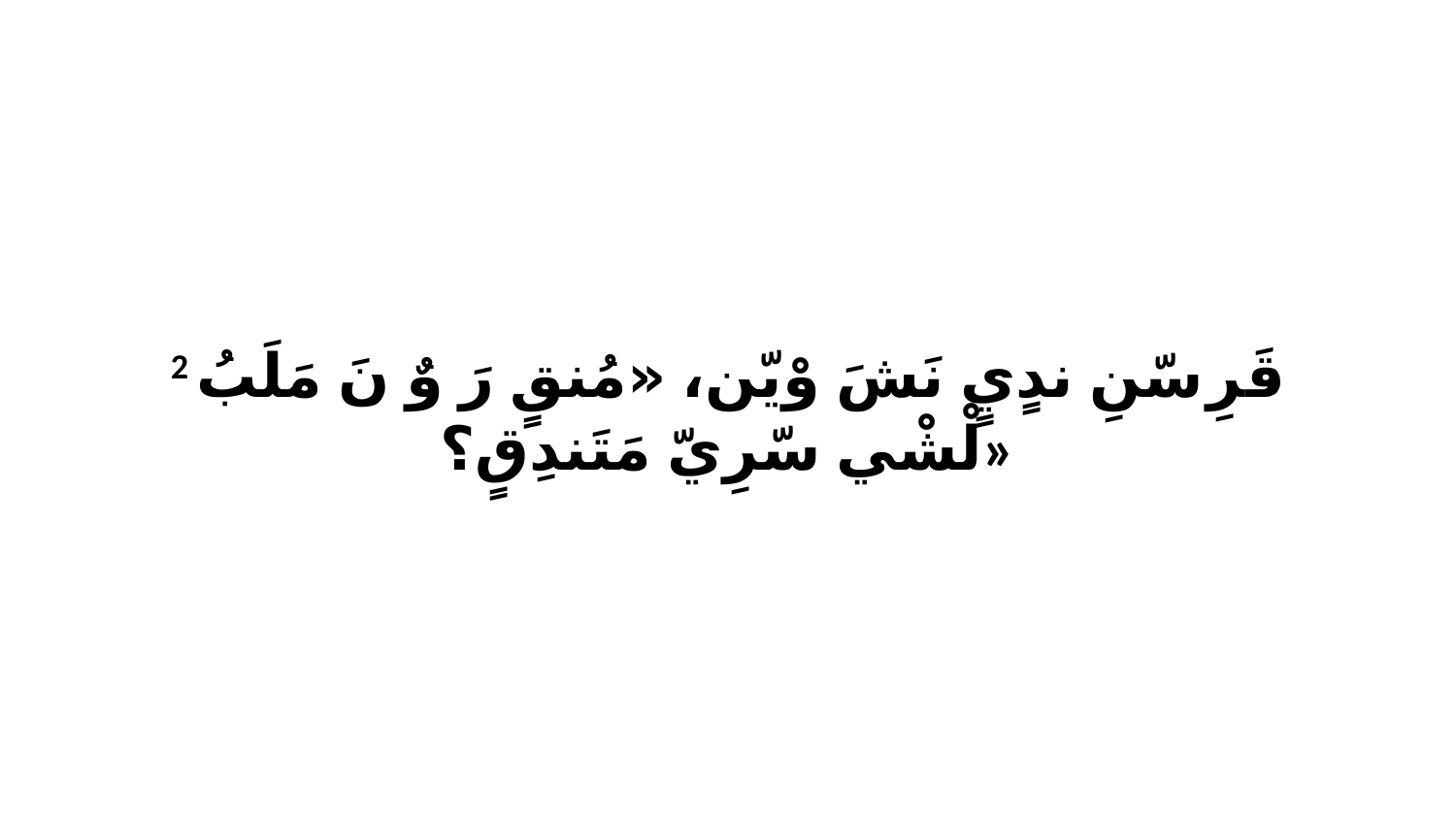

2 قَرِ سّنِ ندٍيٍ نَشَ وْيّن، «مُنقٍ رَ وٌ نَ مَلَبُ لْشْي سّرِيّ مَتَندِقٍ؟»